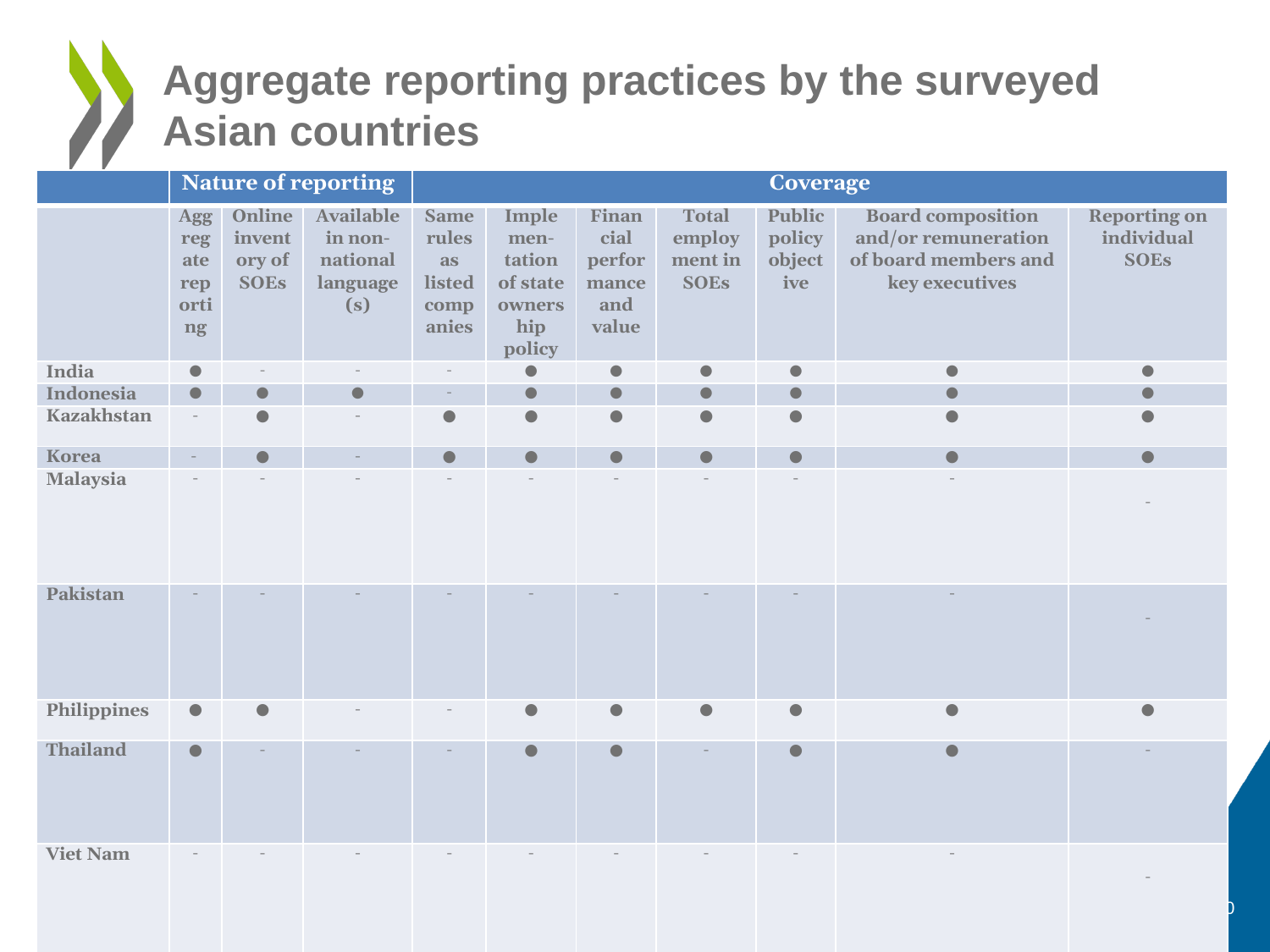

Aggregate reporting practices by the surveyed Asian countries
|  | Nature of reporting |  |  | Coverage |  |  |  |  |  |  |
| --- | --- | --- | --- | --- | --- | --- | --- | --- | --- | --- |
|  | Aggregate reporting | Online inventory of SOEs | Available in non-national language (s) | Same rules as listed companies | Implemen-tation of state ownership policy | Financial performance and value | Total employment in SOEs | Public policy objective | Board composition and/or remuneration of board members and key executives | Reporting on individual SOEs |
| India | ● | - | - | - | ● | ● | ● | ● | ● | ● |
| Indonesia | ● | ● | ● | - | ● | ● | ● | ● | ● | ● |
| Kazakhstan | - | ● | - | ● | ● | ● | ● | ● | ● | ● |
| Korea | - | ● | - | ● | ● | ● | ● | ● | ● | ● |
| Malaysia | - | - | - | - | - | - | - | - | - | - |
| Pakistan | - | - | - | - | - | - | - | - | - | - |
| Philippines | ● | ● | - | - | ● | ● | ● | ● | ● | ● |
| Thailand | ● | - | - | - | ● | ● | - | ● | ● | - |
| Viet Nam | - | - | - | - | - | - | - | - | - | - |

10